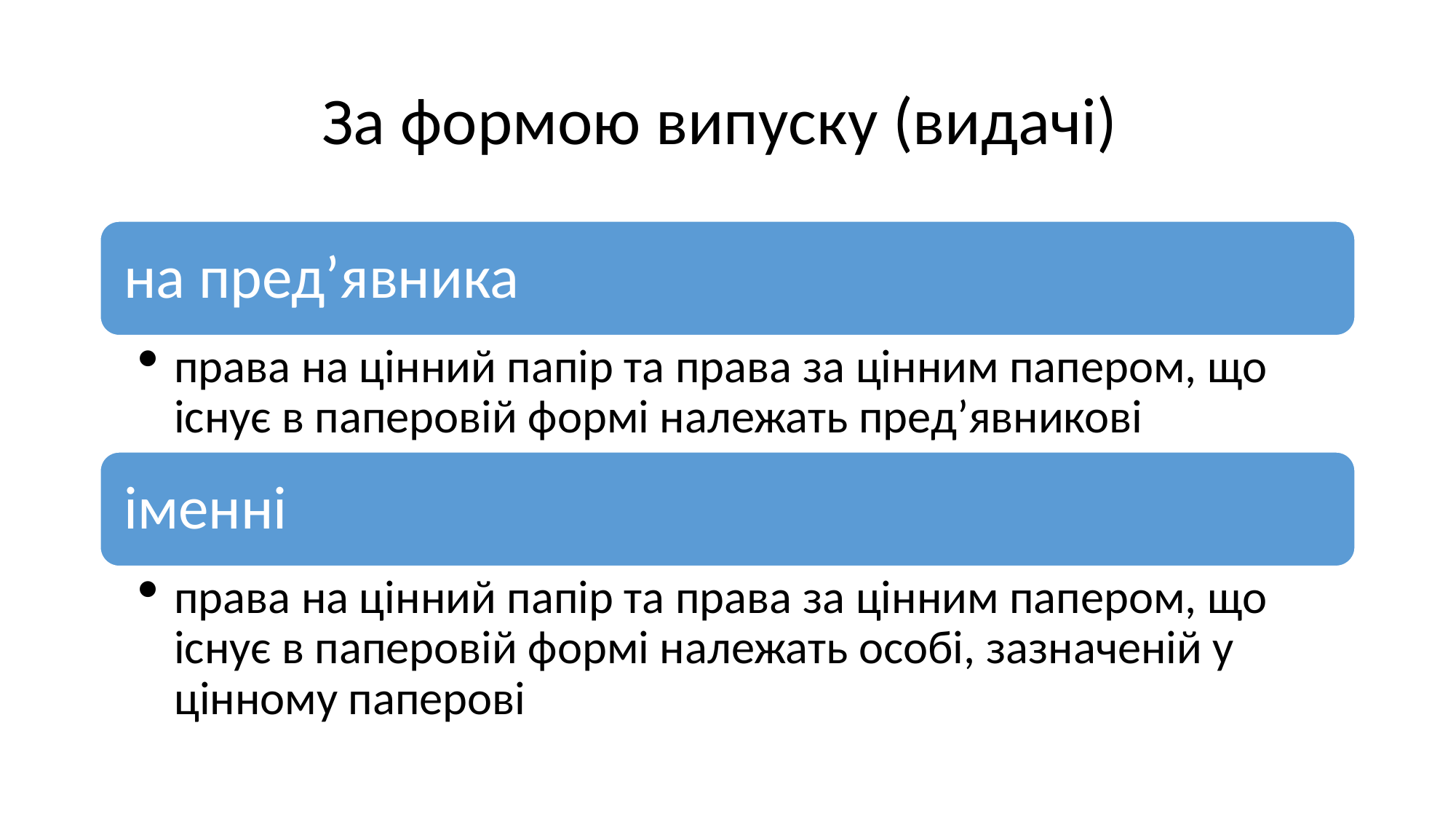

# За формою випуску (видачі)

на пред’явника
права на цінний папір та права за цінним папером, що існує в паперовій формі належать пред’явникові
іменні
права на цінний папір та права за цінним папером, що існує в паперовій формі належать особі, зазначеній у цінному паперові